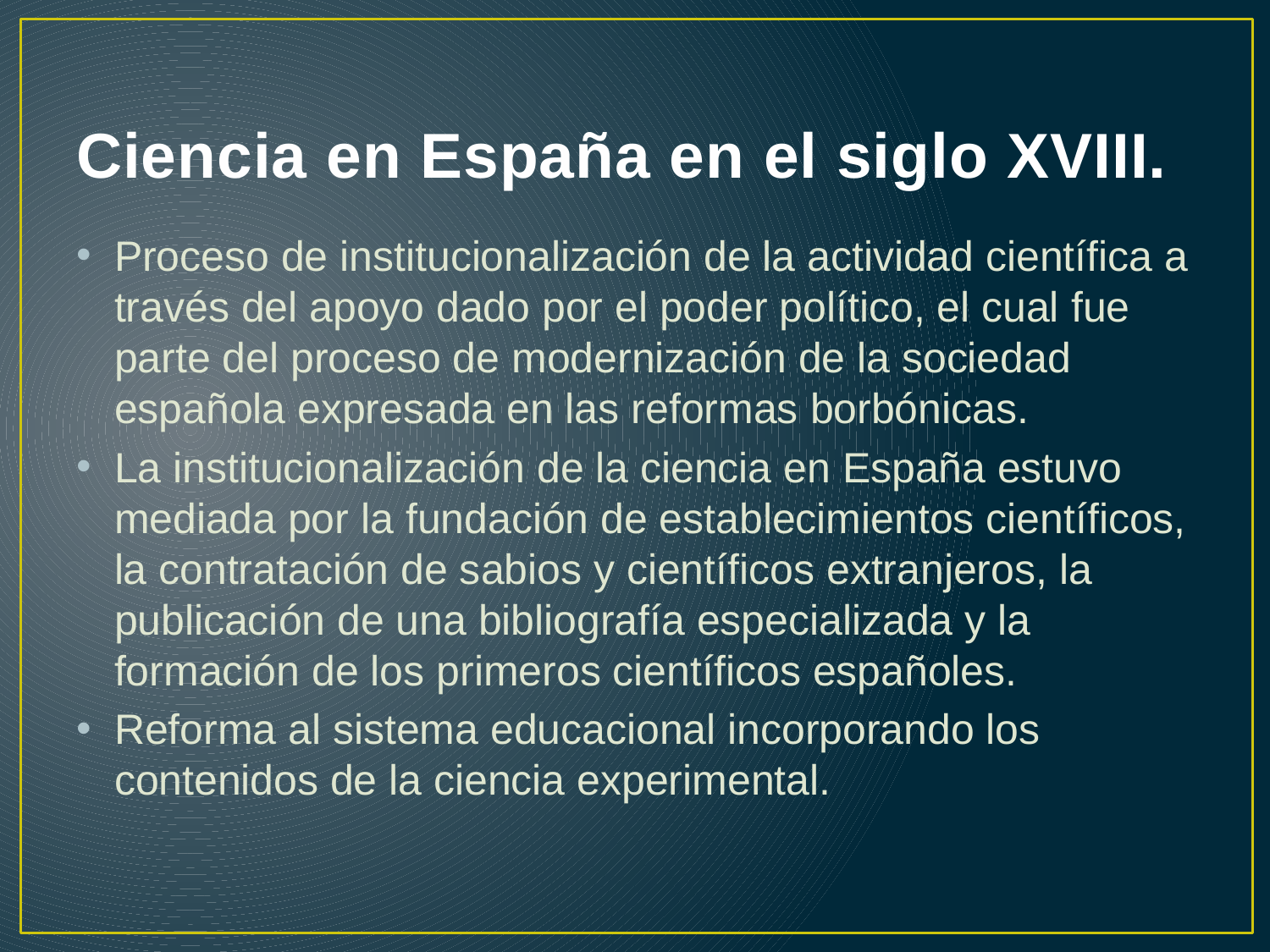

# Ciencia en España en el siglo XVIII.
Proceso de institucionalización de la actividad científica a través del apoyo dado por el poder político, el cual fue parte del proceso de modernización de la sociedad española expresada en las reformas borbónicas.
La institucionalización de la ciencia en España estuvo mediada por la fundación de establecimientos científicos, la contratación de sabios y científicos extranjeros, la publicación de una bibliografía especializada y la formación de los primeros científicos españoles.
Reforma al sistema educacional incorporando los contenidos de la ciencia experimental.